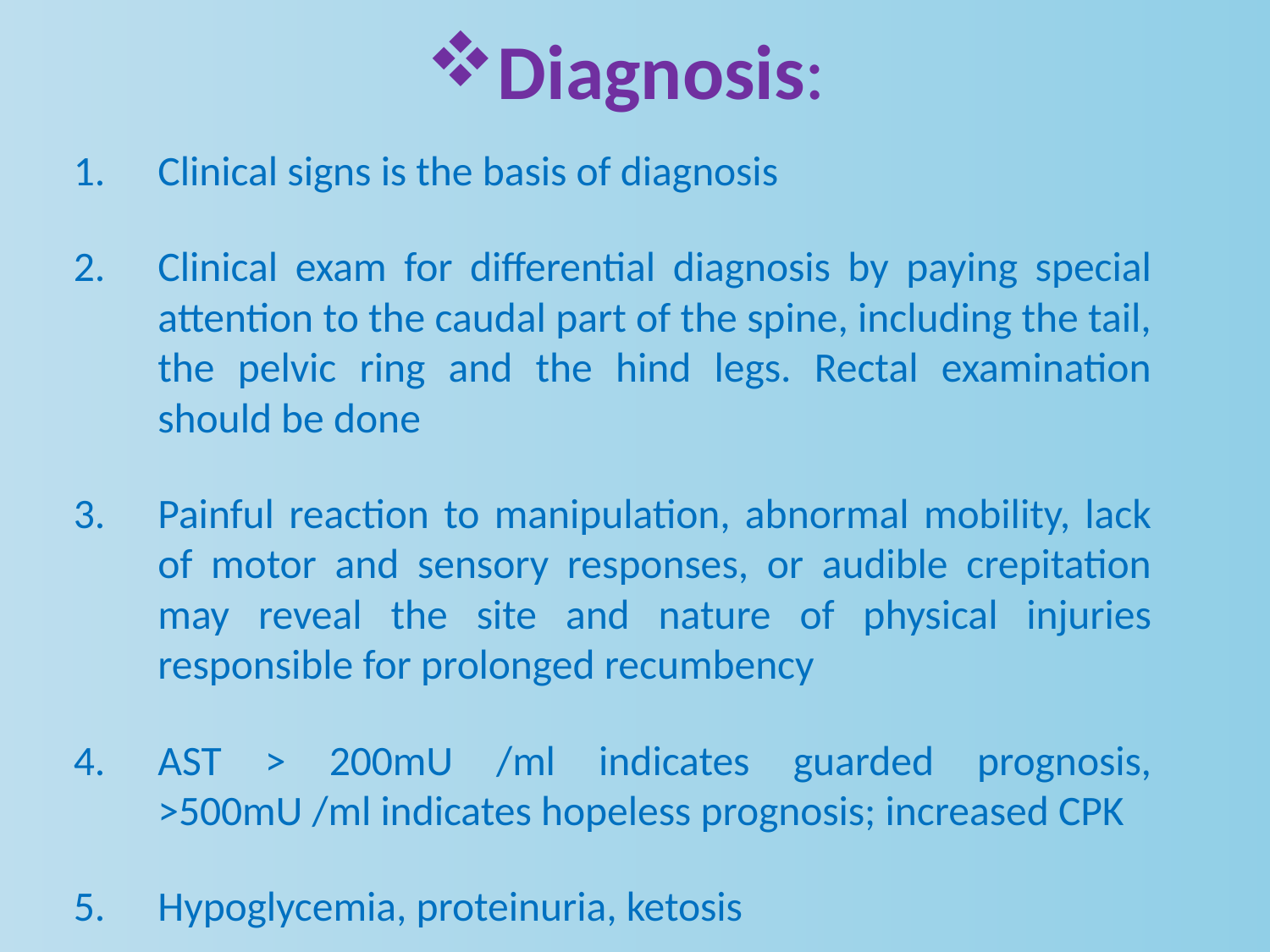

# Diagnosis:
Clinical signs is the basis of diagnosis

Clinical exam for differential diagnosis by paying special attention to the caudal part of the spine, including the tail, the pelvic ring and the hind legs. Rectal examination should be done

Painful reaction to manipulation, abnormal mobility, lack of motor and sensory responses, or audible crepitation may reveal the site and nature of physical injuries responsible for prolonged recumbency

AST > 200mU /ml indicates guarded prognosis, >500mU /ml indicates hopeless prognosis; increased CPK

Hypoglycemia, proteinuria, ketosis